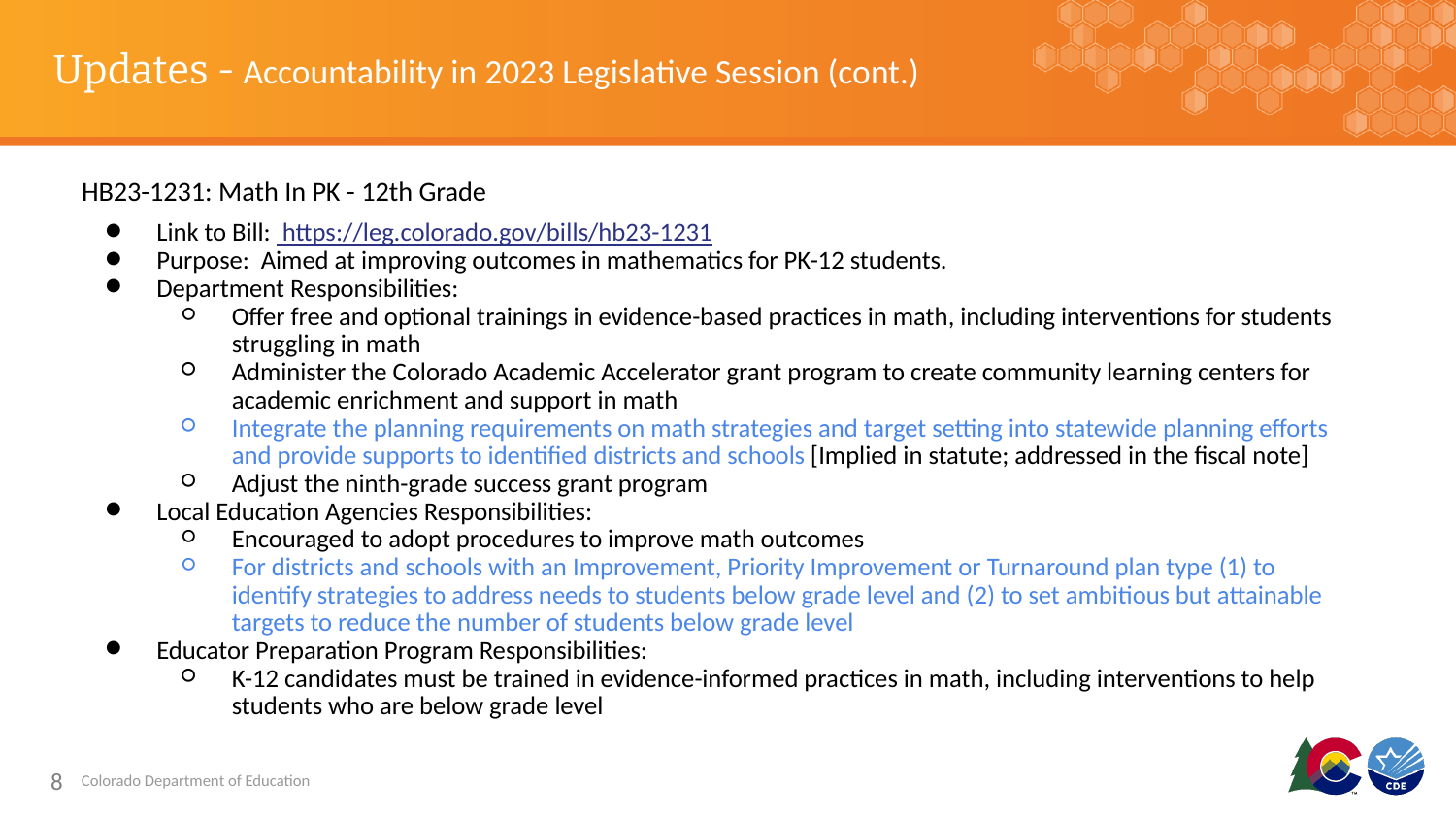

# Updates - Accountability in 2023 Legislative Session (cont.)
HB23-1231: Math In PK - 12th Grade
Link to Bill:  https://leg.colorado.gov/bills/hb23-1231
Purpose:  Aimed at improving outcomes in mathematics for PK-12 students.
Department Responsibilities:
Offer free and optional trainings in evidence-based practices in math, including interventions for students struggling in math
Administer the Colorado Academic Accelerator grant program to create community learning centers for academic enrichment and support in math
Integrate the planning requirements on math strategies and target setting into statewide planning efforts and provide supports to identified districts and schools [Implied in statute; addressed in the fiscal note]
Adjust the ninth-grade success grant program
Local Education Agencies Responsibilities:
Encouraged to adopt procedures to improve math outcomes
For districts and schools with an Improvement, Priority Improvement or Turnaround plan type (1) to identify strategies to address needs to students below grade level and (2) to set ambitious but attainable targets to reduce the number of students below grade level
Educator Preparation Program Responsibilities:
K-12 candidates must be trained in evidence-informed practices in math, including interventions to help students who are below grade level
8